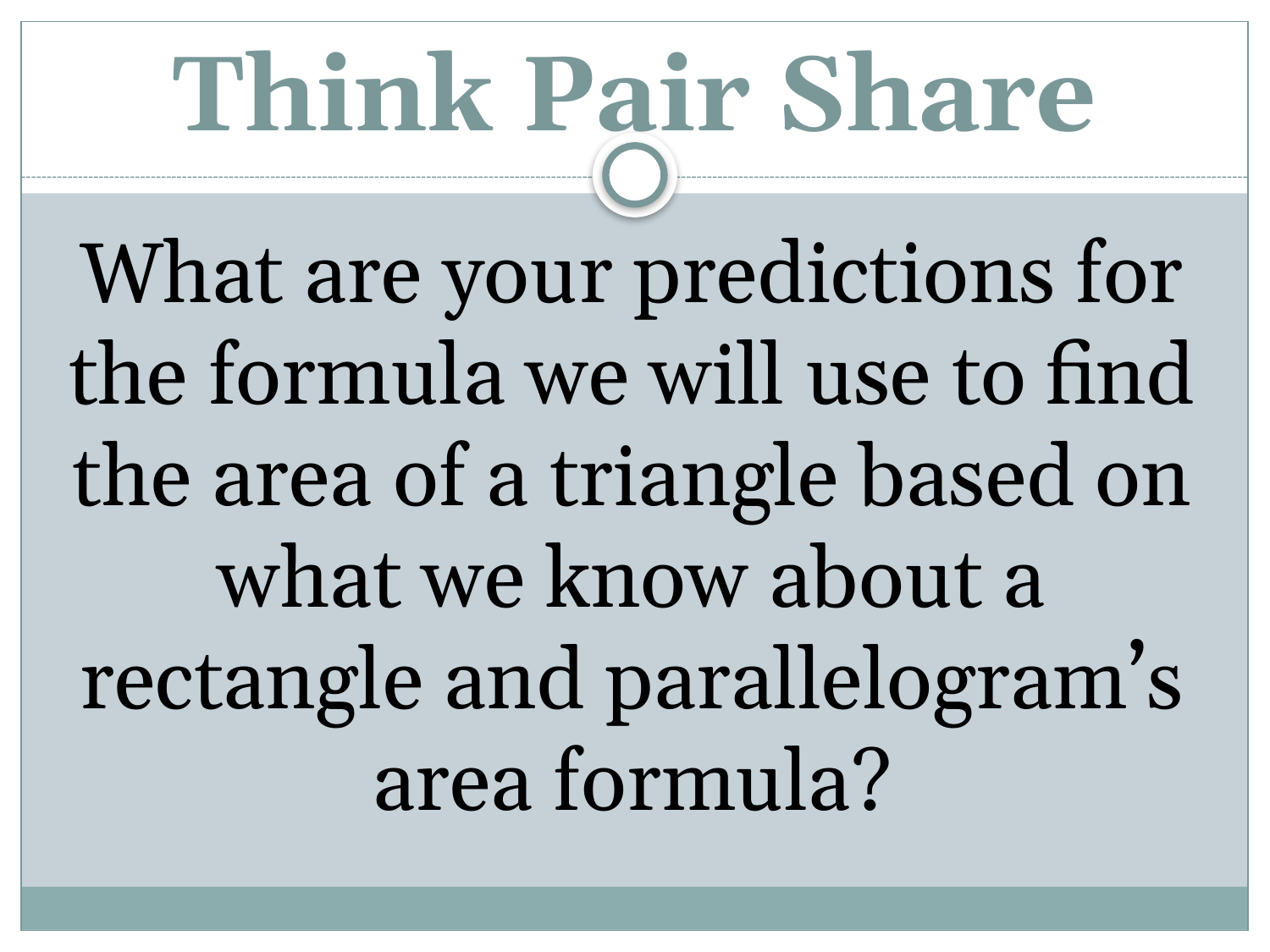

# Think Pair Share
What are your predictions for the formula we will use to find the area of a triangle based on what we know about a rectangle and parallelogram’s area formula?